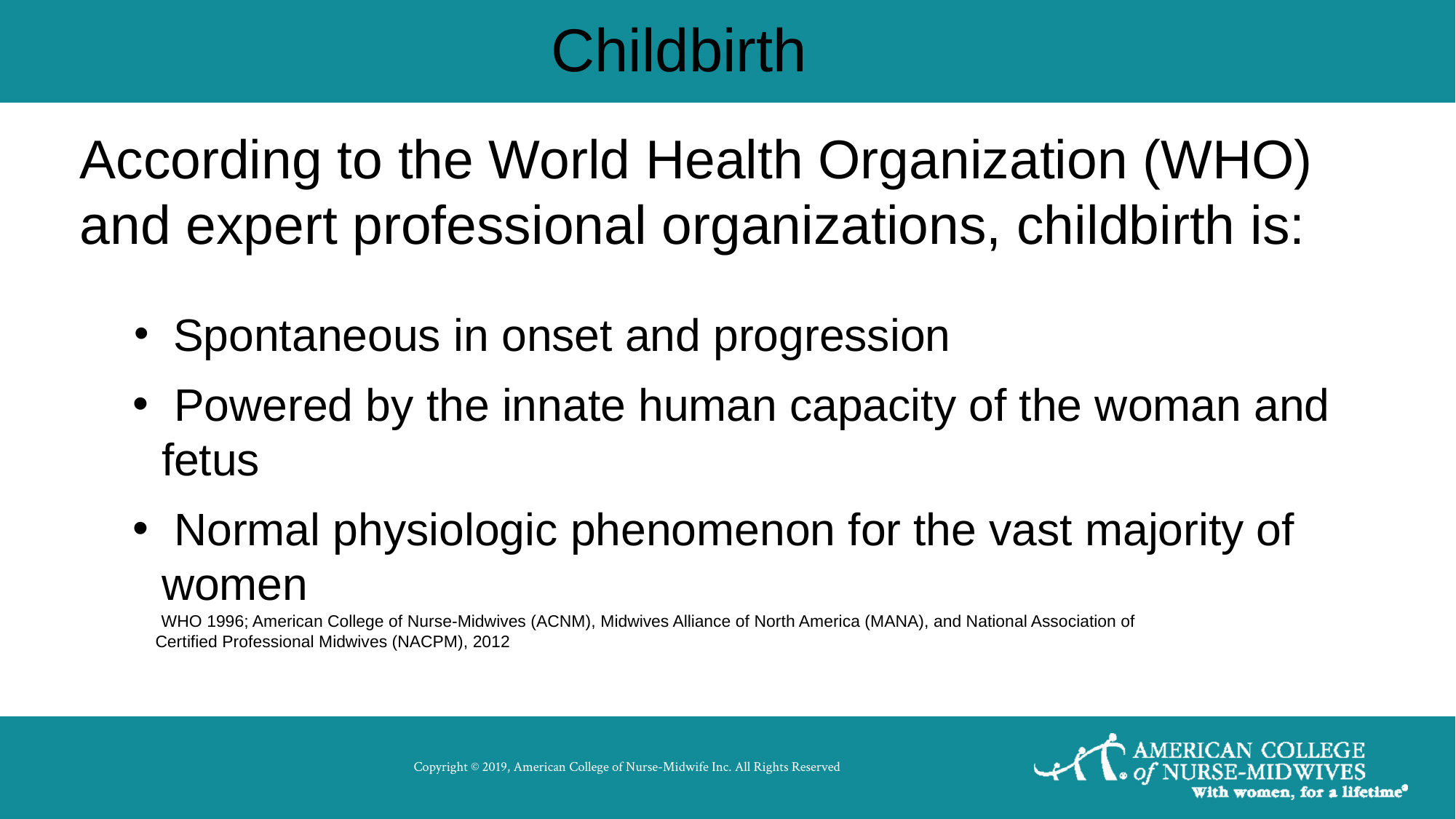

Childbirth
According to the World Health Organization (WHO) and expert professional organizations, childbirth is:

 Spontaneous in onset and progression
 Powered by the innate human capacity of the woman and fetus
 Normal physiologic phenomenon for the vast majority of women
                WHO 1996; American College of Nurse-Midwives (ACNM), Midwives Alliance of North America (MANA), and National Association of
                Certified Professional Midwives (NACPM), 2012